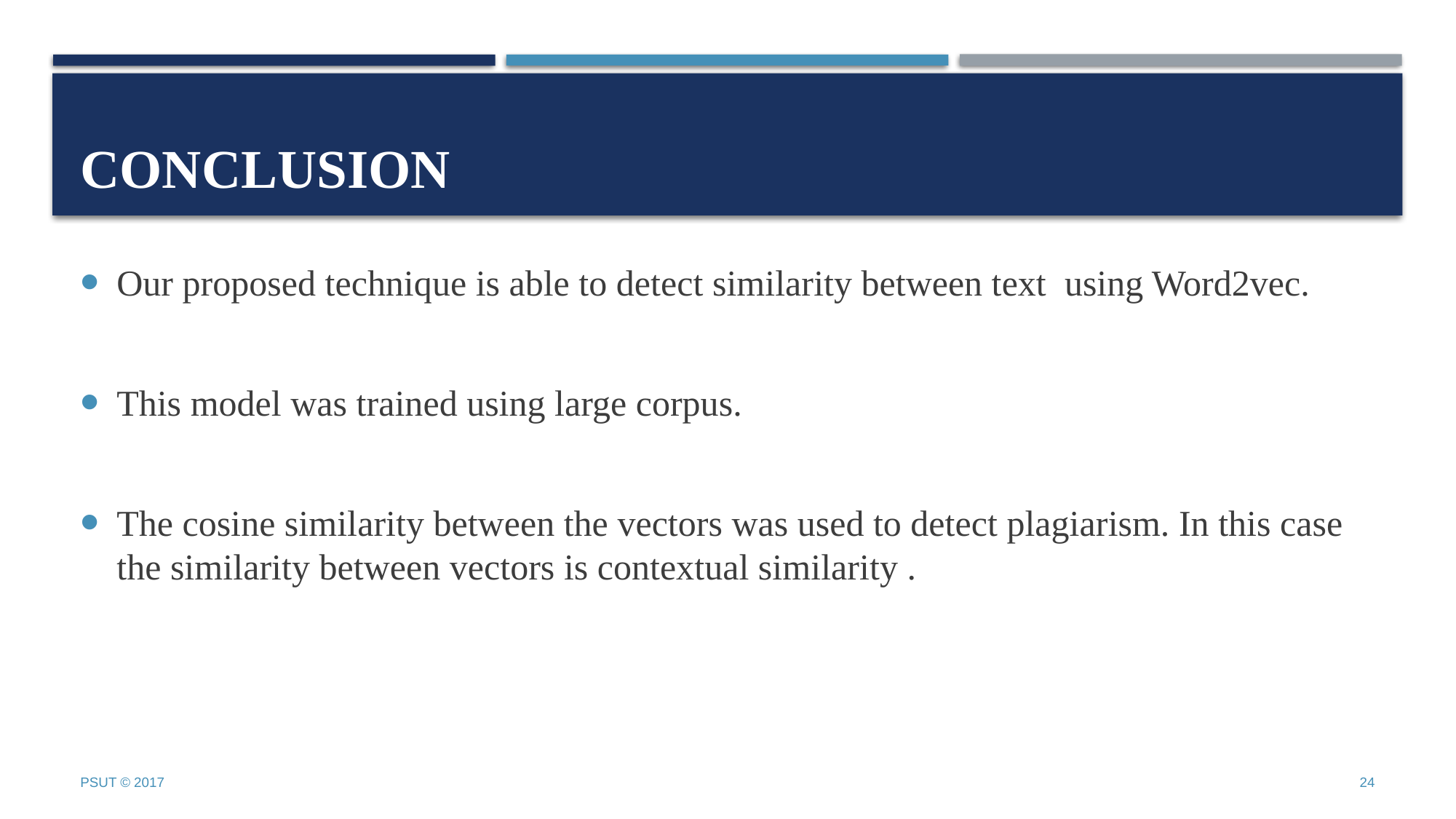

# Conclusion
Our proposed technique is able to detect similarity between text  using Word2vec.

This model was trained using large corpus.

The cosine similarity between the vectors was used to detect plagiarism. In this case the similarity between vectors is contextual similarity .

PSUT © 2017
24